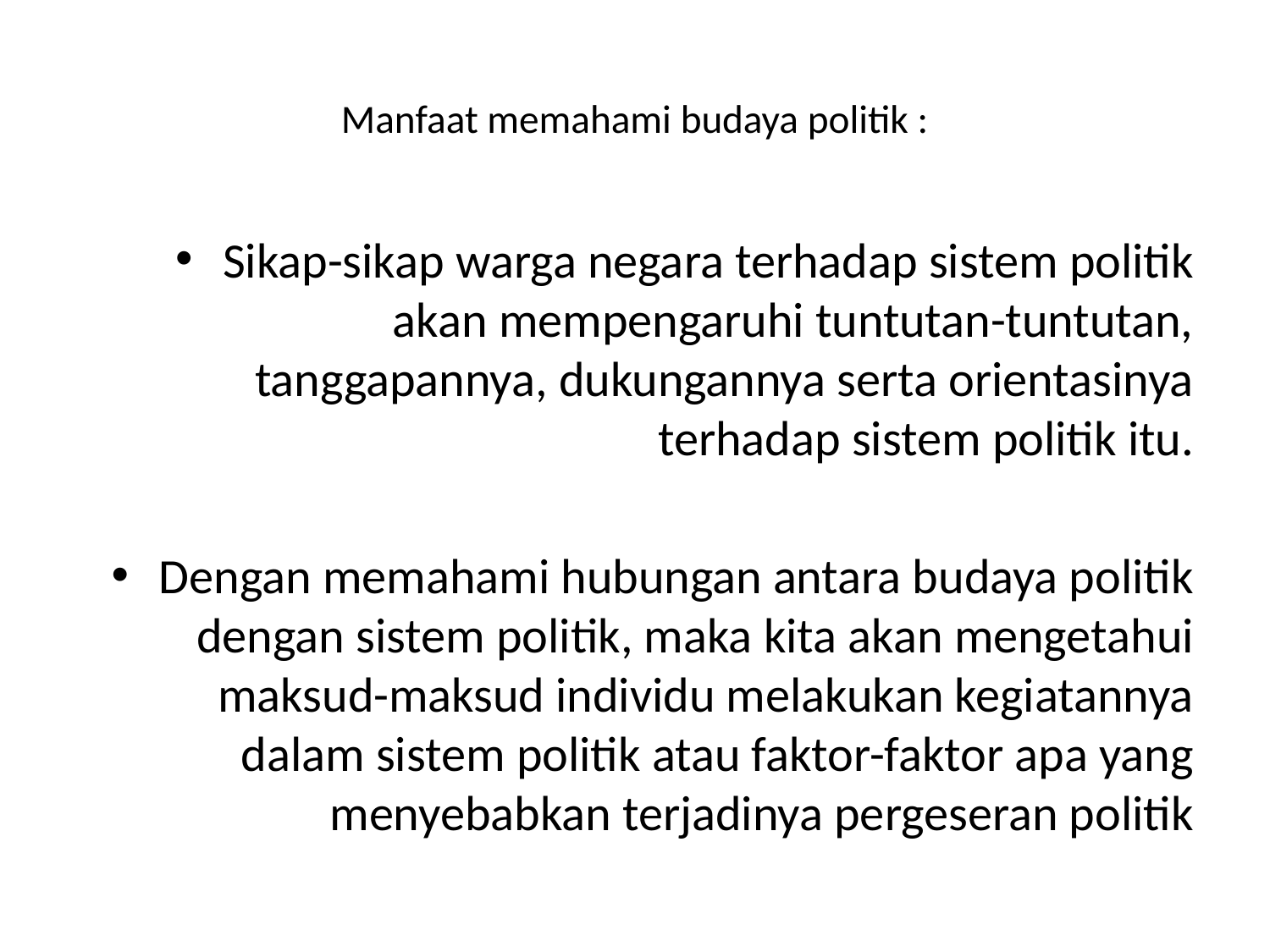

# Manfaat memahami budaya politik :
Sikap-sikap warga negara terhadap sistem politik akan mempengaruhi tuntutan-tuntutan, tanggapannya, dukungannya serta orientasinya terhadap sistem politik itu.

Dengan memahami hubungan antara budaya politik dengan sistem politik, maka kita akan mengetahui maksud-maksud individu melakukan kegiatannya dalam sistem politik atau faktor-faktor apa yang menyebabkan terjadinya pergeseran politik